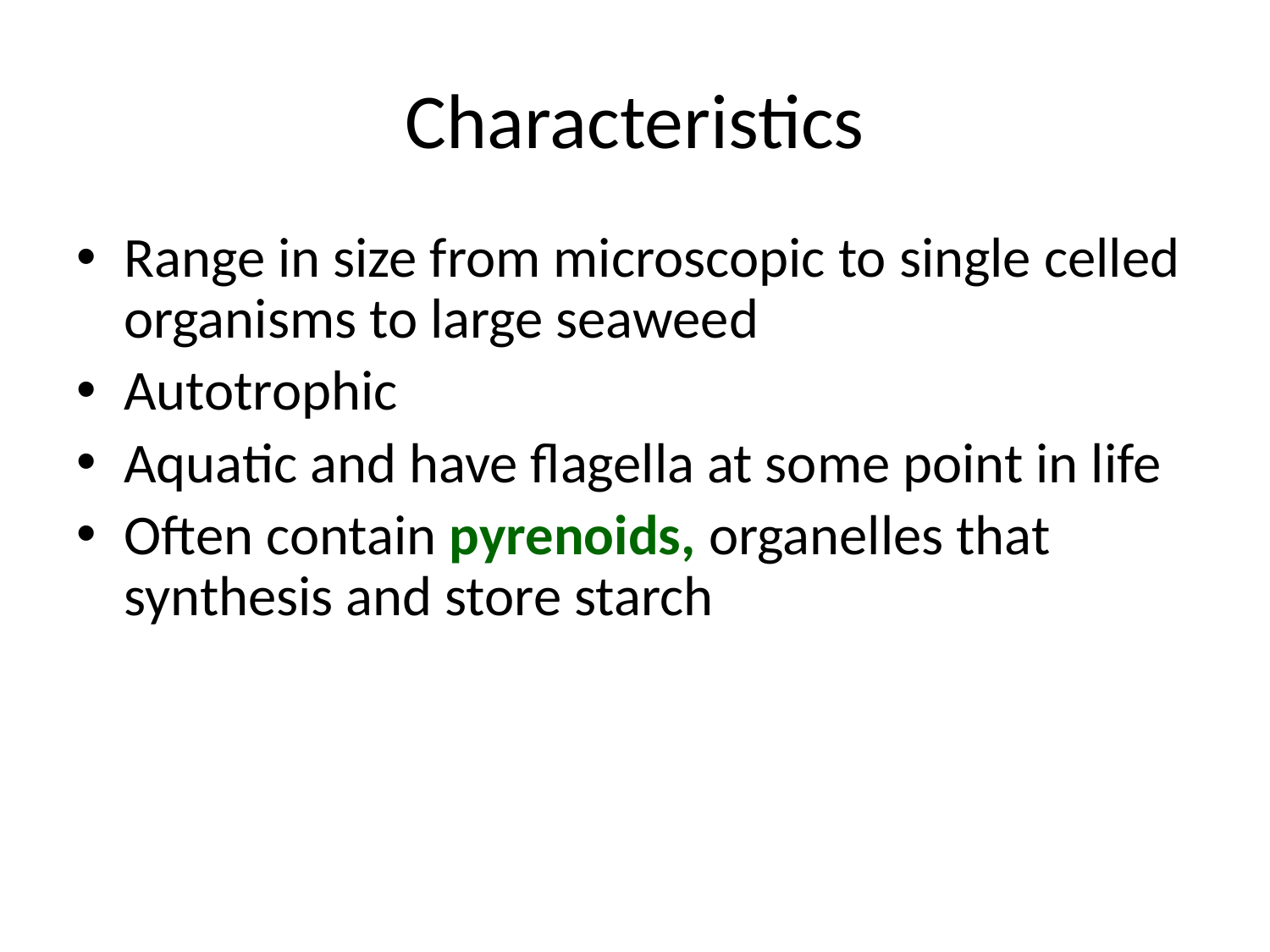

# Characteristics
Range in size from microscopic to single celled organisms to large seaweed
Autotrophic
Aquatic and have flagella at some point in life
Often contain pyrenoids, organelles that synthesis and store starch